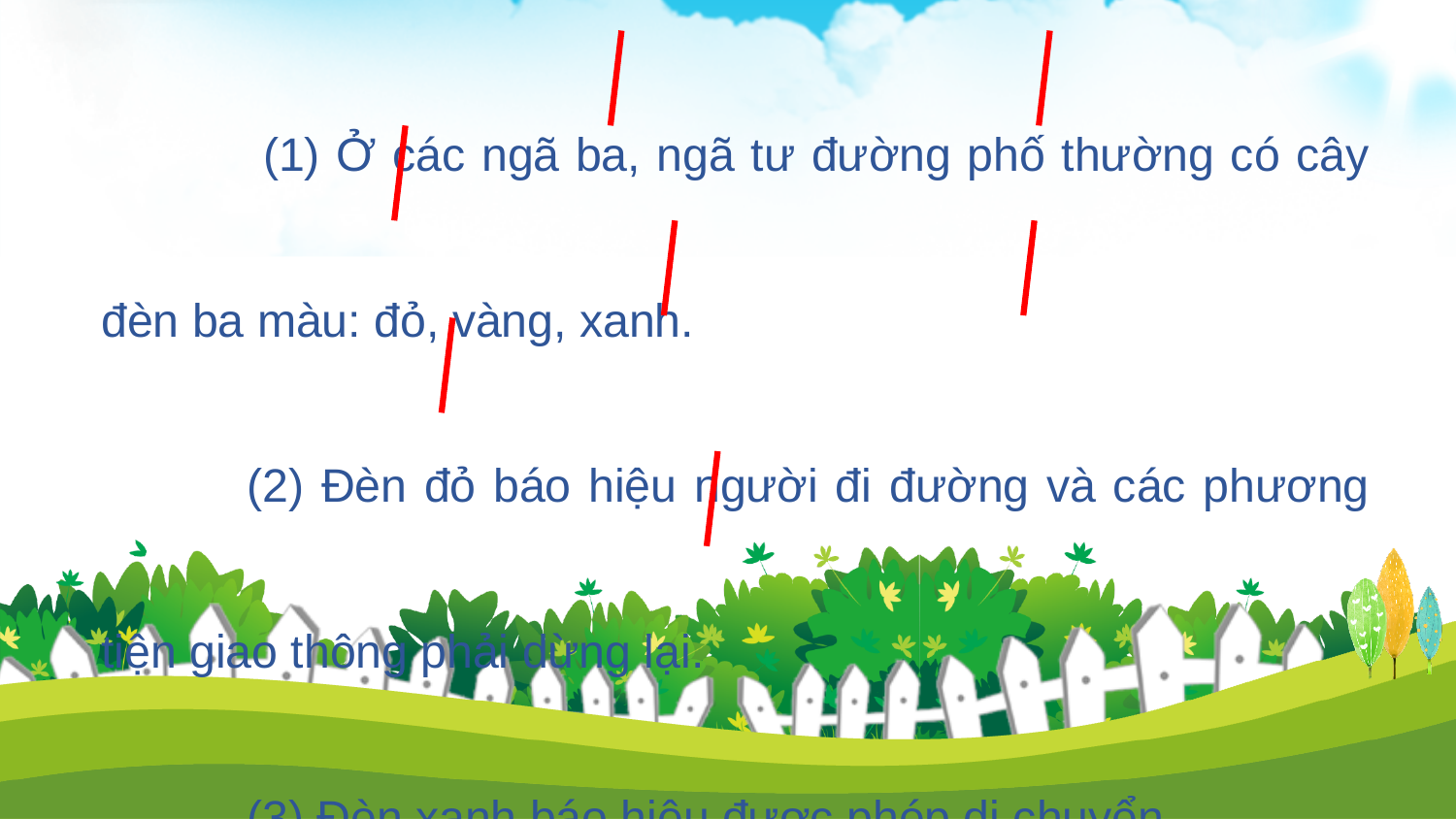

(1) Ở các ngã ba, ngã tư đường phố thường có cây đèn ba màu: đỏ, vàng, xanh.
	(2) Đèn đỏ báo hiệu người đi đường và các phương tiện giao thông phải dừng lại.
	(3) Đèn xanh báo hiệu được phép di chuyển.